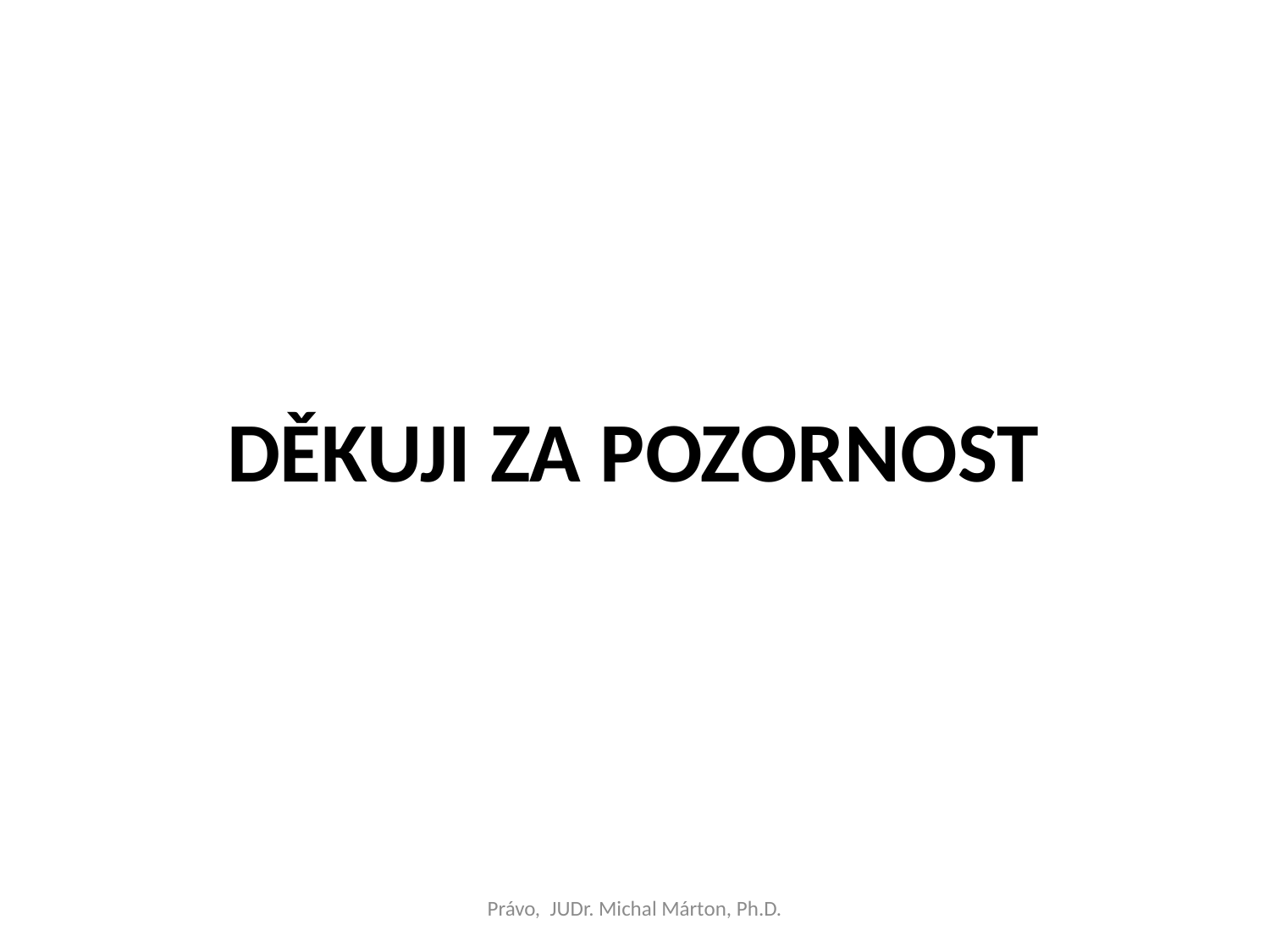

DĚKUJI ZA POZORNOST

Právo,  JUDr. Michal Márton, Ph.D.